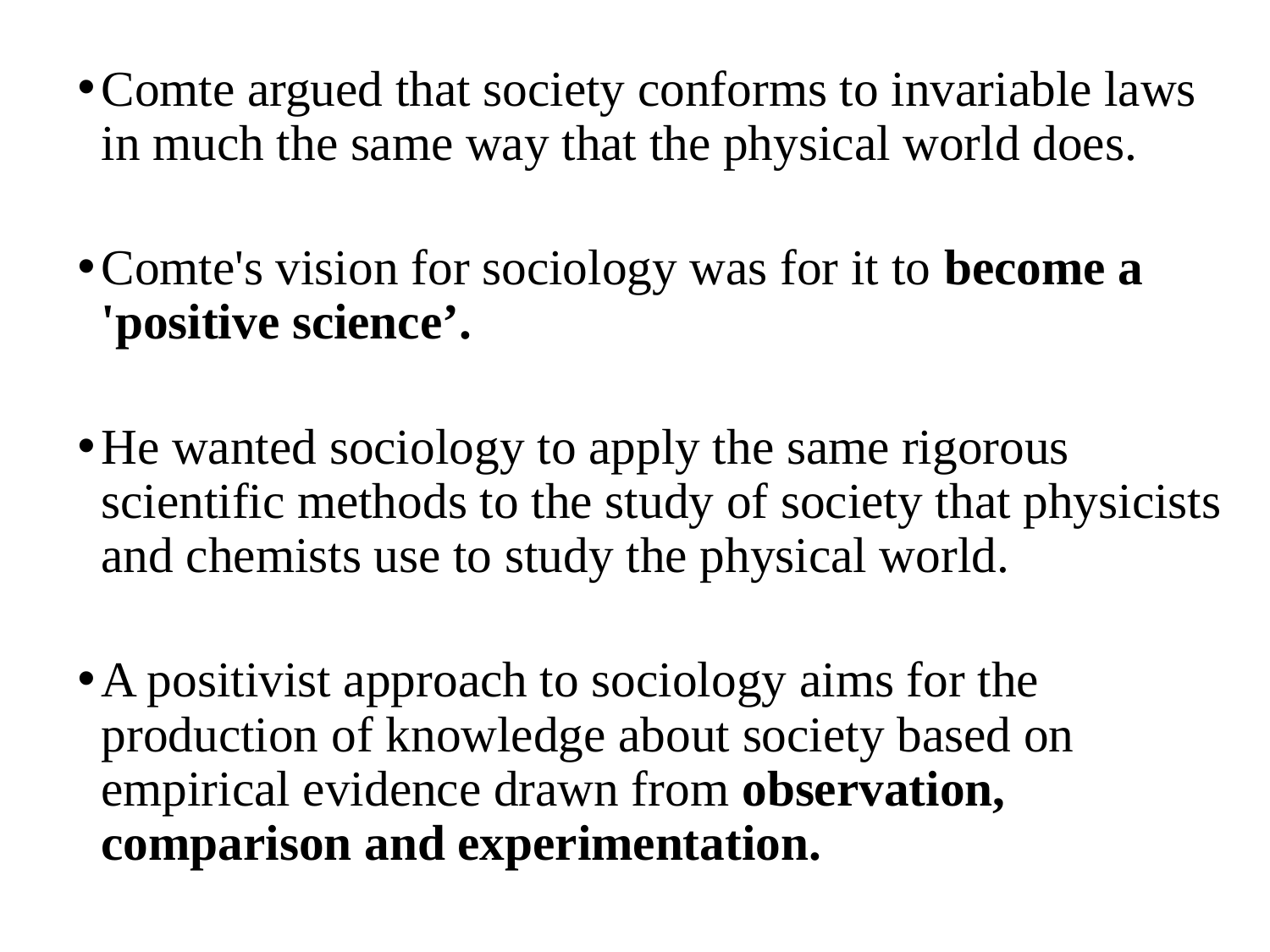

Comte argued that society conforms to invariable laws in much the same way that the physical world does.

Comte's vision for sociology was for it to become a 'positive science’.

He wanted sociology to apply the same rigorous scientific methods to the study of society that physicists and chemists use to study the physical world.

A positivist approach to sociology aims for the production of knowledge about society based on empirical evidence drawn from observation, comparison and experimentation.